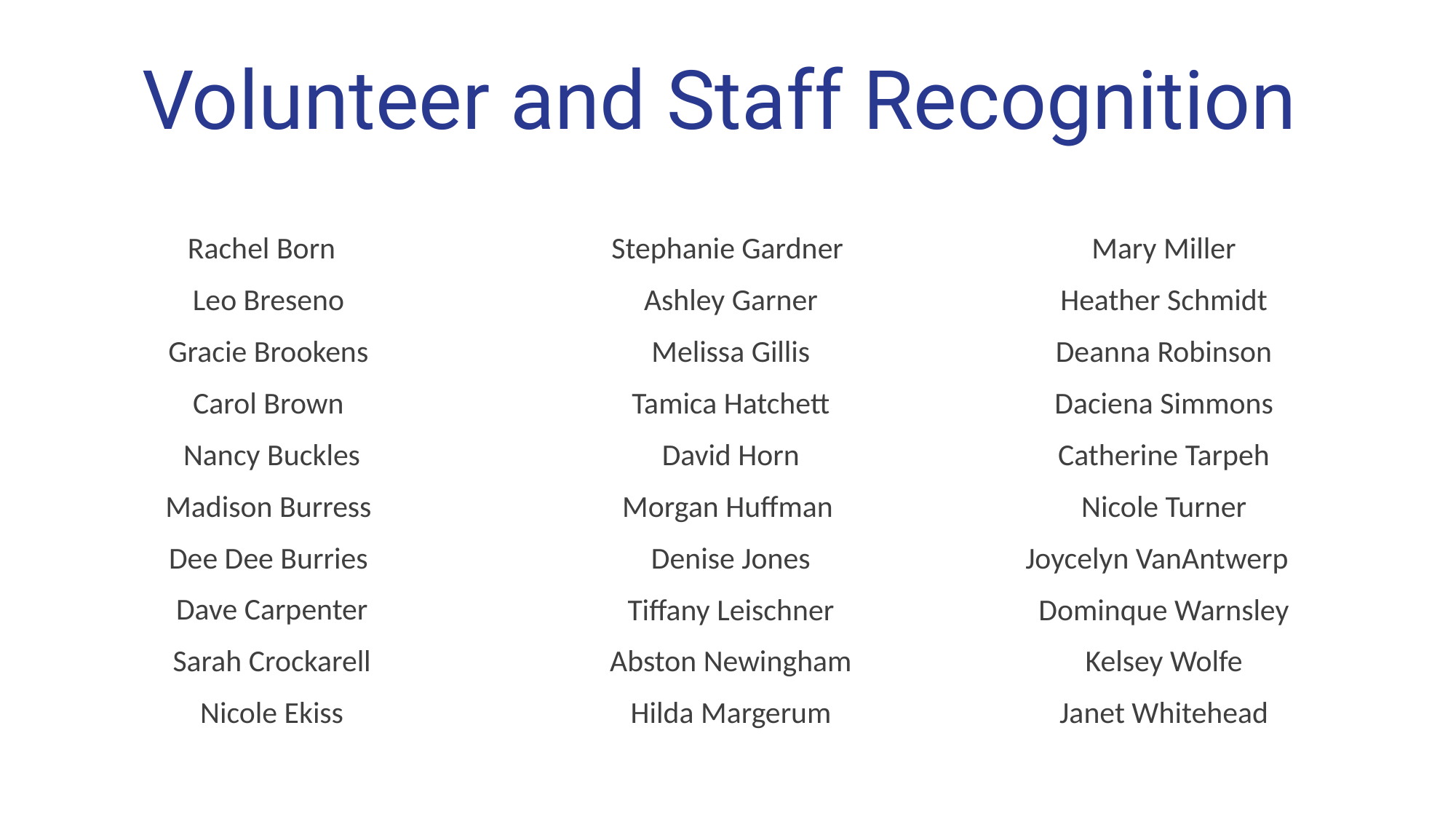

# Volunteer and Staff Recognition
Rachel Born
Leo Breseno
Gracie Brookens
Carol Brown
 Nancy Buckles
Madison Burress
Dee Dee Burries
Dave Carpenter
Sarah Crockarell
Nicole Ekiss

Stephanie Gardner
Ashley Garner
Melissa Gillis
Tamica Hatchett
David Horn
Morgan Huffman
Denise Jones
Tiffany Leischner
Abston Newingham
Hilda Margerum

Mary Miller
Heather Schmidt
Deanna Robinson
Daciena Simmons
Catherine Tarpeh
Nicole Turner
Joycelyn VanAntwerp
Dominque Warnsley
Kelsey Wolfe
Janet Whitehead